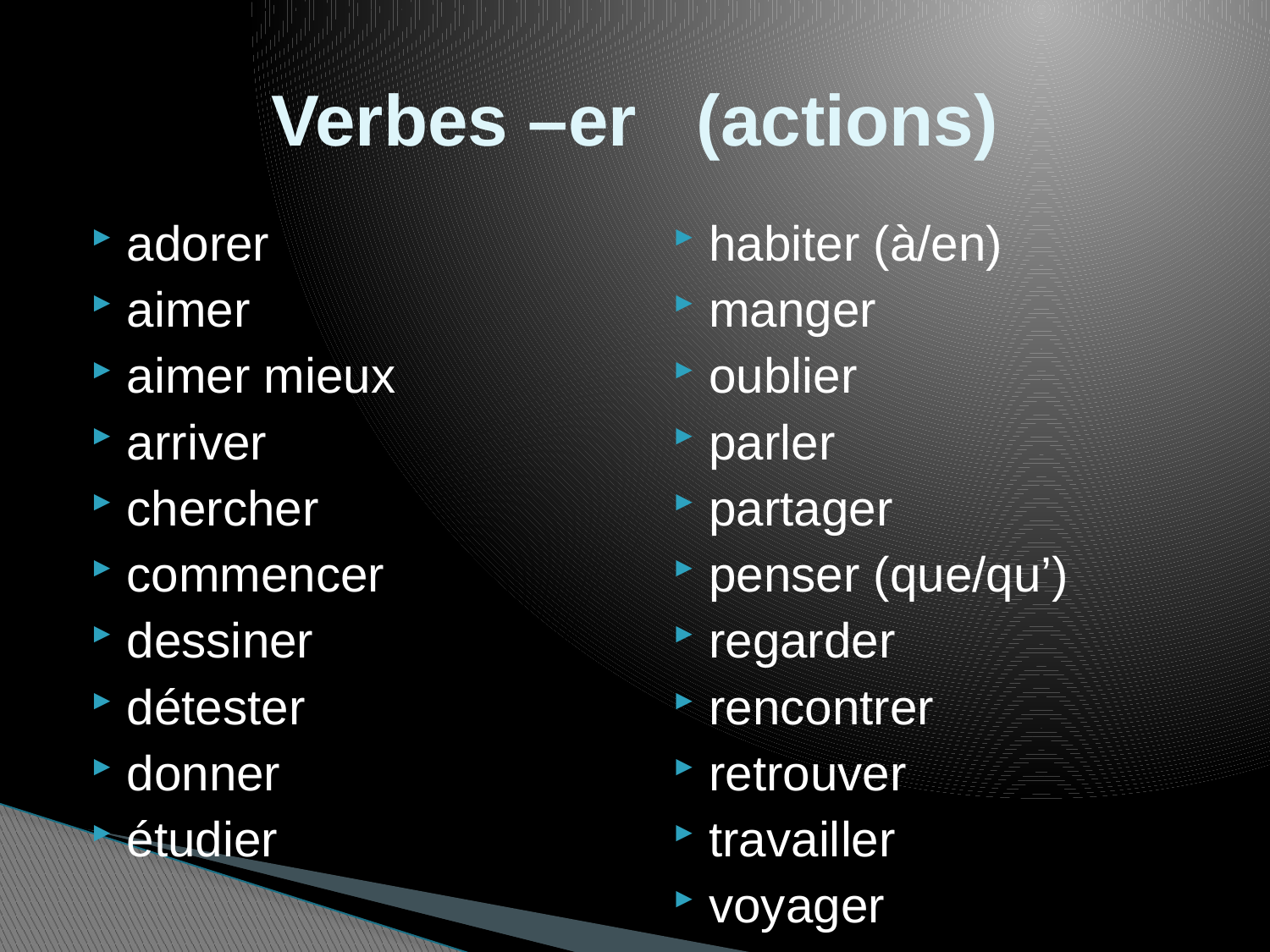

# Verbes –er   (actions)
adorer
aimer
aimer mieux
arriver
chercher
commencer
dessiner
détester
donner
étudier
habiter (à/en)
manger
oublier
parler
partager
penser (que/qu’)
regarder
rencontrer
retrouver
travailler
voyager